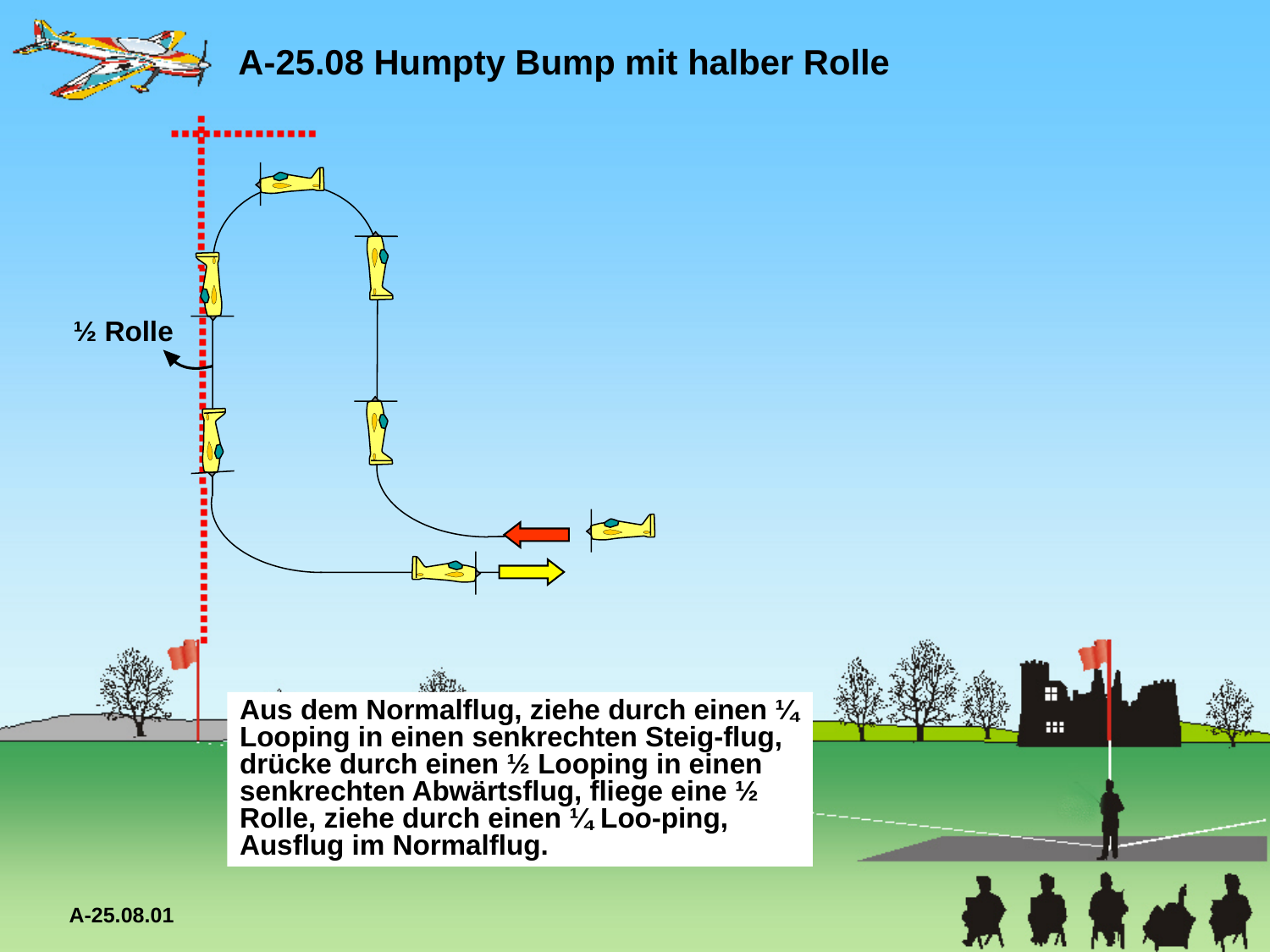

A-25.08 Humpty Bump mit halber Rolle

½ Rolle

Aus dem Normalflug, ziehe durch einen ¼ Looping in einen senkrechten Steig-flug, drücke durch einen ½ Looping in einen senkrechten Abwärtsflug, fliege eine ½ Rolle, ziehe durch einen ¼ Loo-ping, Ausflug im Normalflug.
A-25.08.01